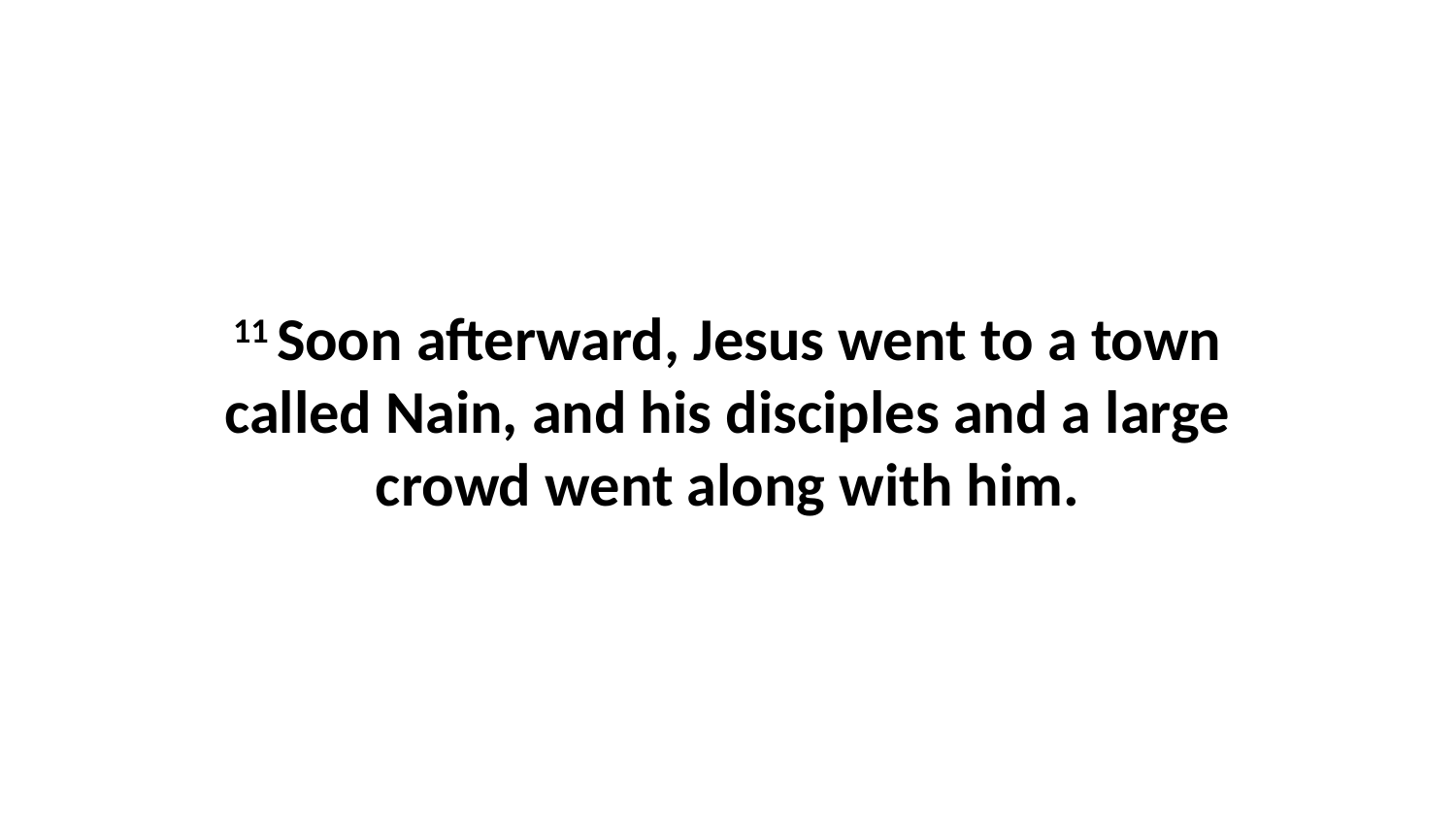

11 Soon afterward, Jesus went to a town called Nain, and his disciples and a large crowd went along with him.